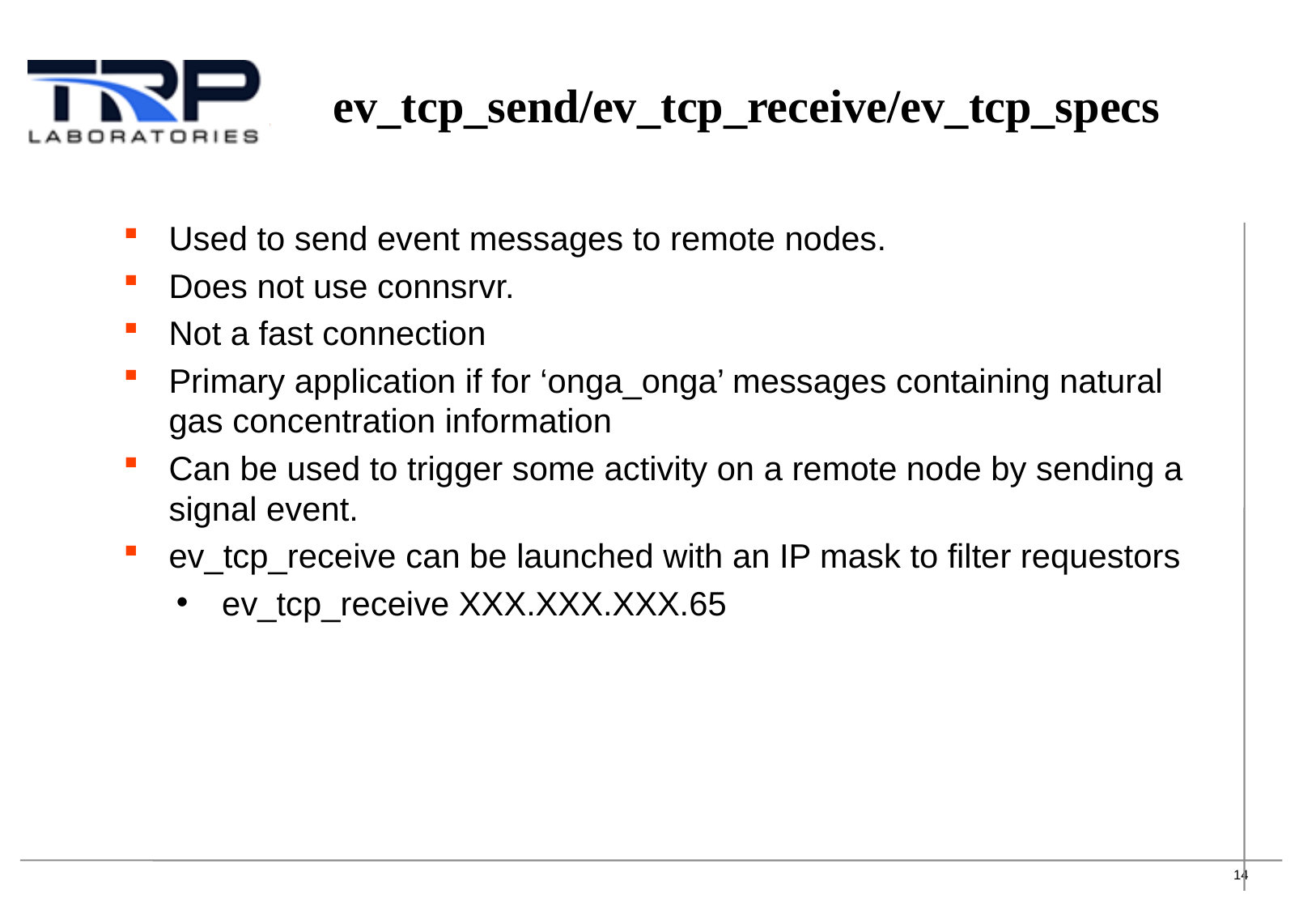

ev_tcp_send/ev_tcp_receive/ev_tcp_specs

Used to send event messages to remote nodes.
Does not use connsrvr.
Not a fast connection
Primary application if for ‘onga_onga’ messages containing natural gas concentration information
Can be used to trigger some activity on a remote node by sending a signal event.
ev_tcp_receive can be launched with an IP mask to filter requestors
ev_tcp_receive XXX.XXX.XXX.65